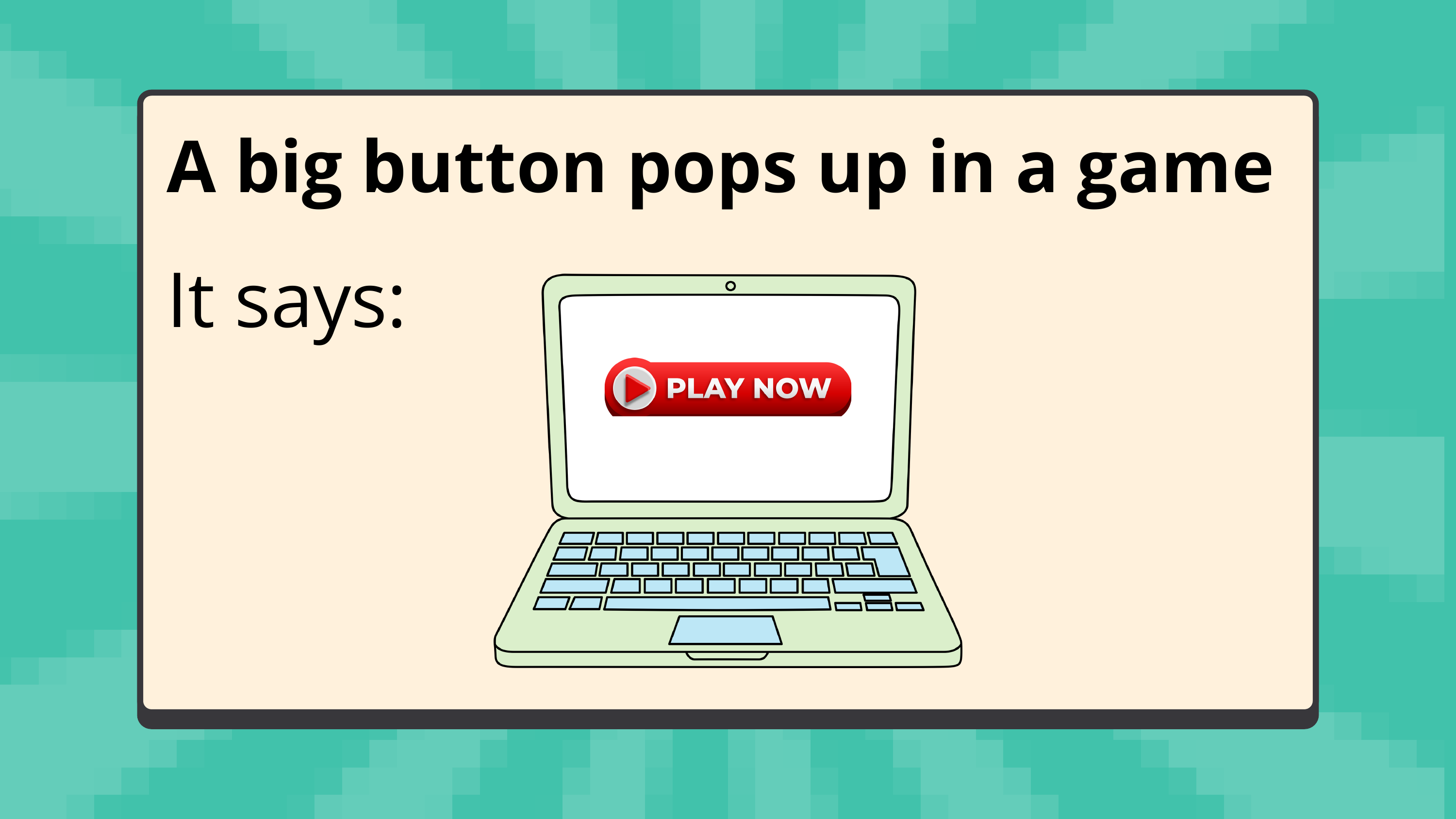

A big button pops up in a game
It says: